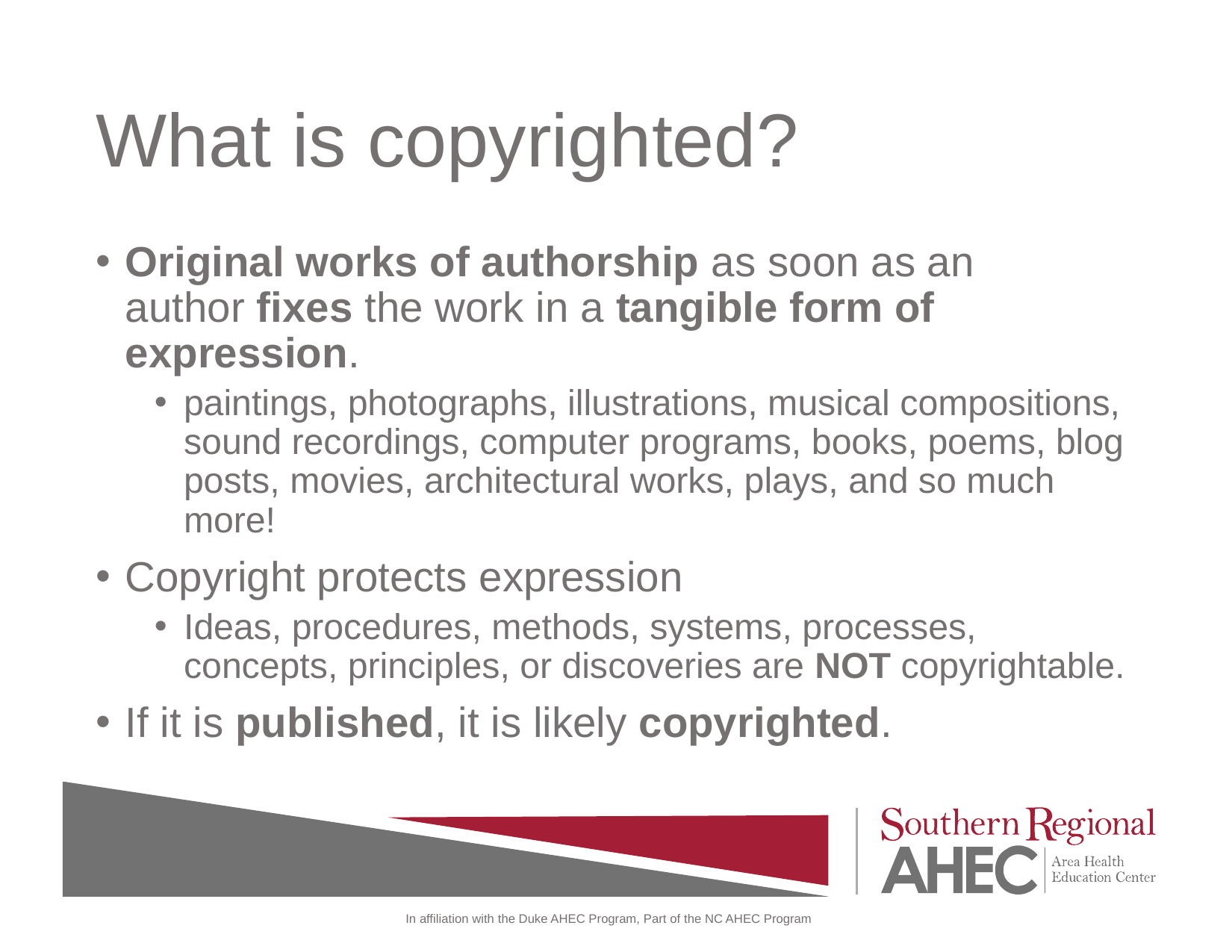

# What is copyrighted?
Original works of authorship as soon as an author fixes the work in a tangible form of expression.
paintings, photographs, illustrations, musical compositions, sound recordings, computer programs, books, poems, blog posts, movies, architectural works, plays, and so much more!
Copyright protects expression
Ideas, procedures, methods, systems, processes, concepts, principles, or discoveries are NOT copyrightable.
If it is published, it is likely copyrighted.